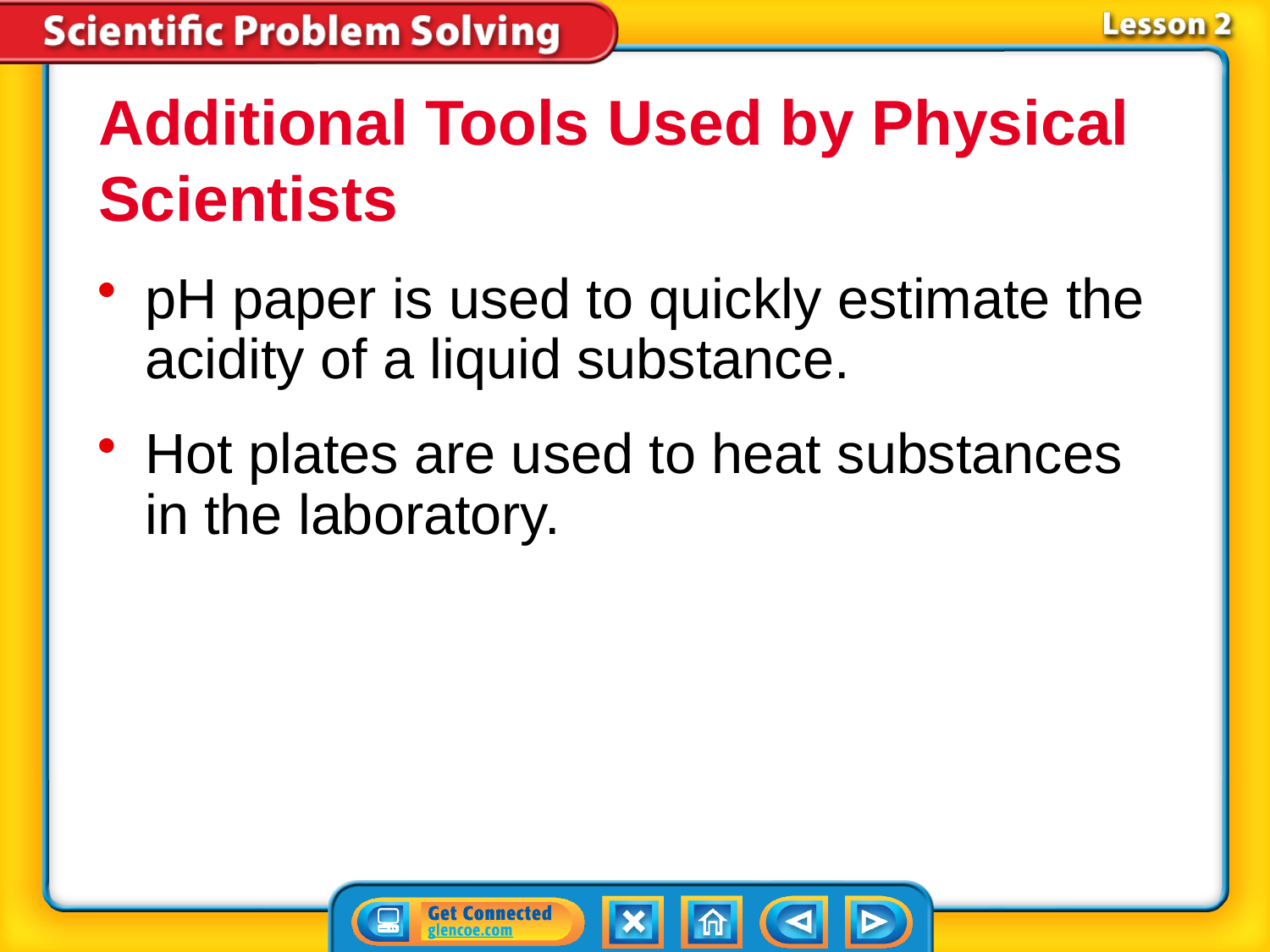

Additional Tools Used by Physical Scientists
pH paper is used to quickly estimate the acidity of a liquid substance.
Hot plates are used to heat substances in the laboratory.
# Lesson 2-5